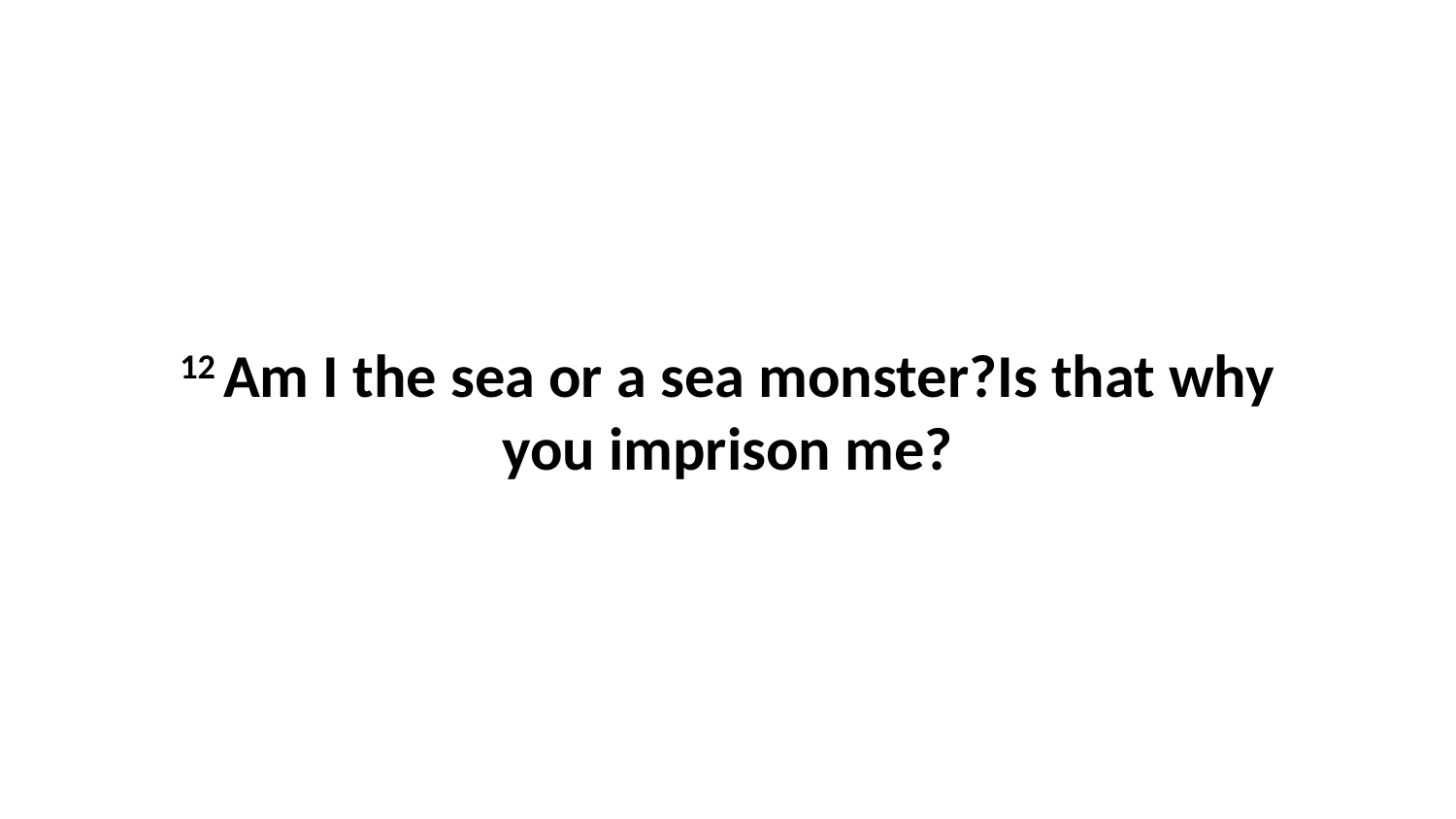

12 Am I the sea or a sea monster?Is that why you imprison me?